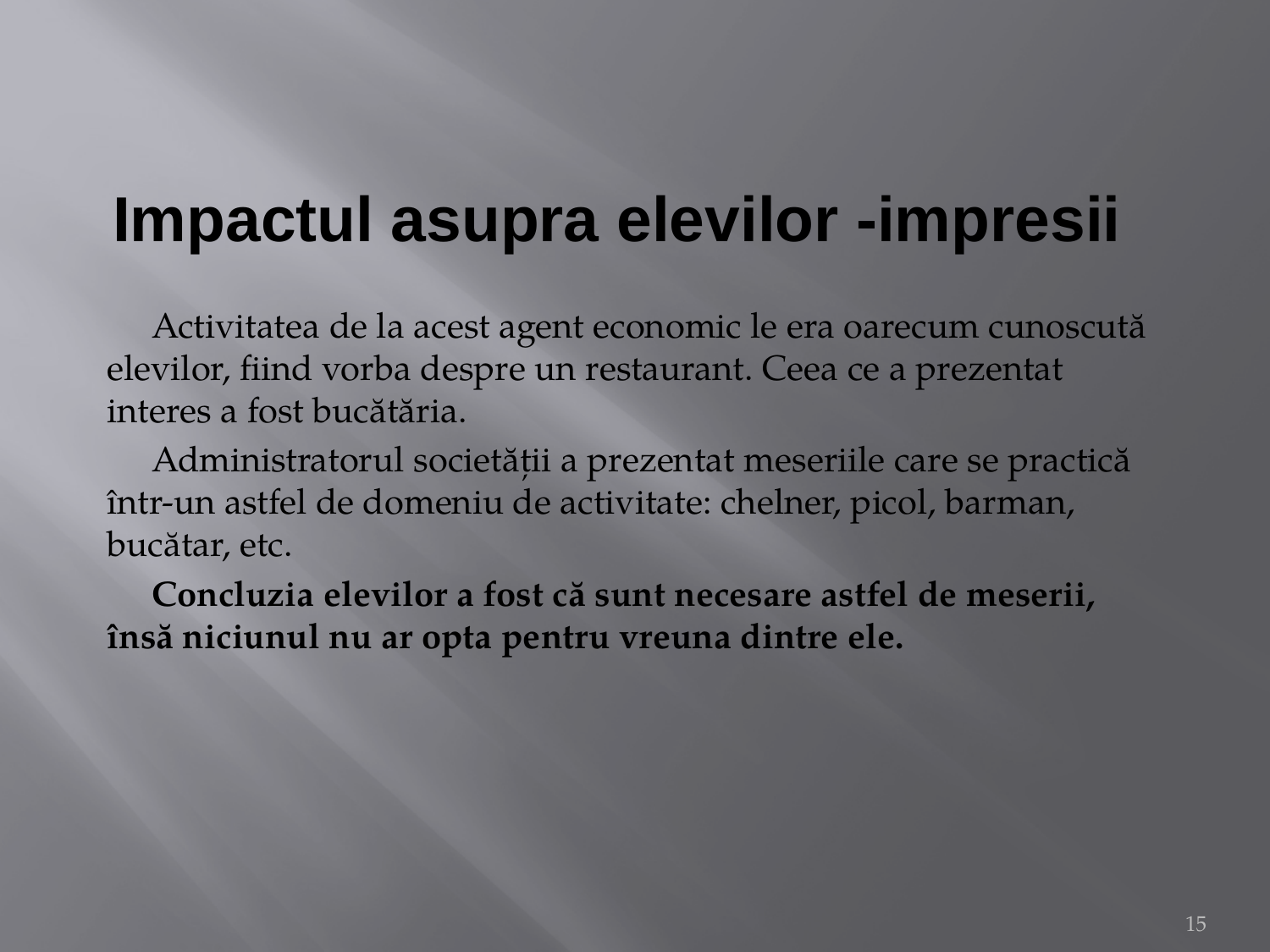

# Impactul asupra elevilor -impresii
     Activitatea de la acest agent economic le era oarecum cunoscută elevilor, fiind vorba despre un restaurant. Ceea ce a prezentat interes a fost bucătăria.
     Administratorul societăţii a prezentat meseriile care se practică într-un astfel de domeniu de activitate: chelner, picol, barman, bucătar, etc.
     Concluzia elevilor a fost că sunt necesare astfel de meserii, însă niciunul nu ar opta pentru vreuna dintre ele.

15